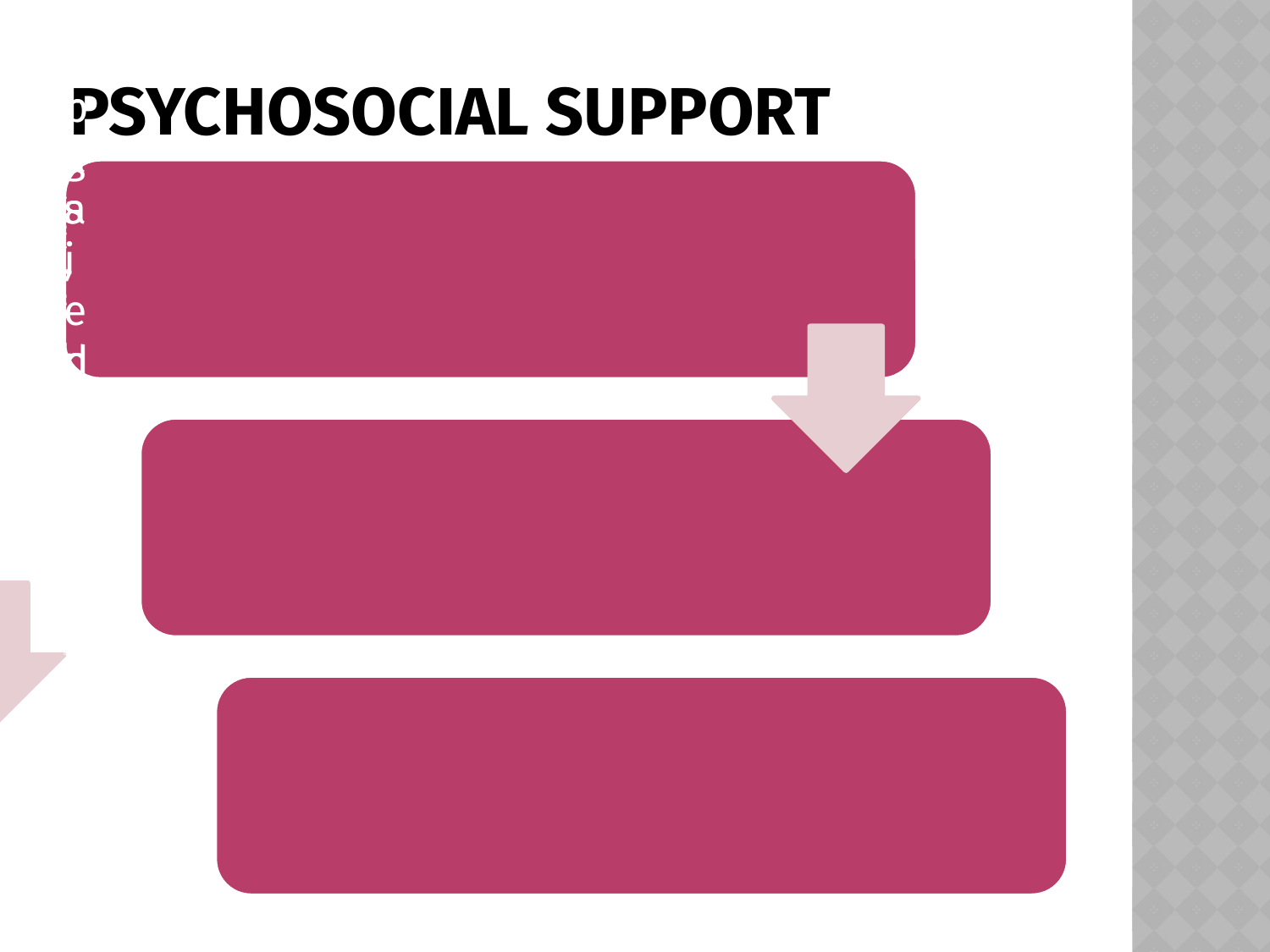

# PSYCHOSOCIAL SUPPORT
Psychososial support diharapkan dapat mencegah atau mengurangi drop out pasien TB Resisten Obat